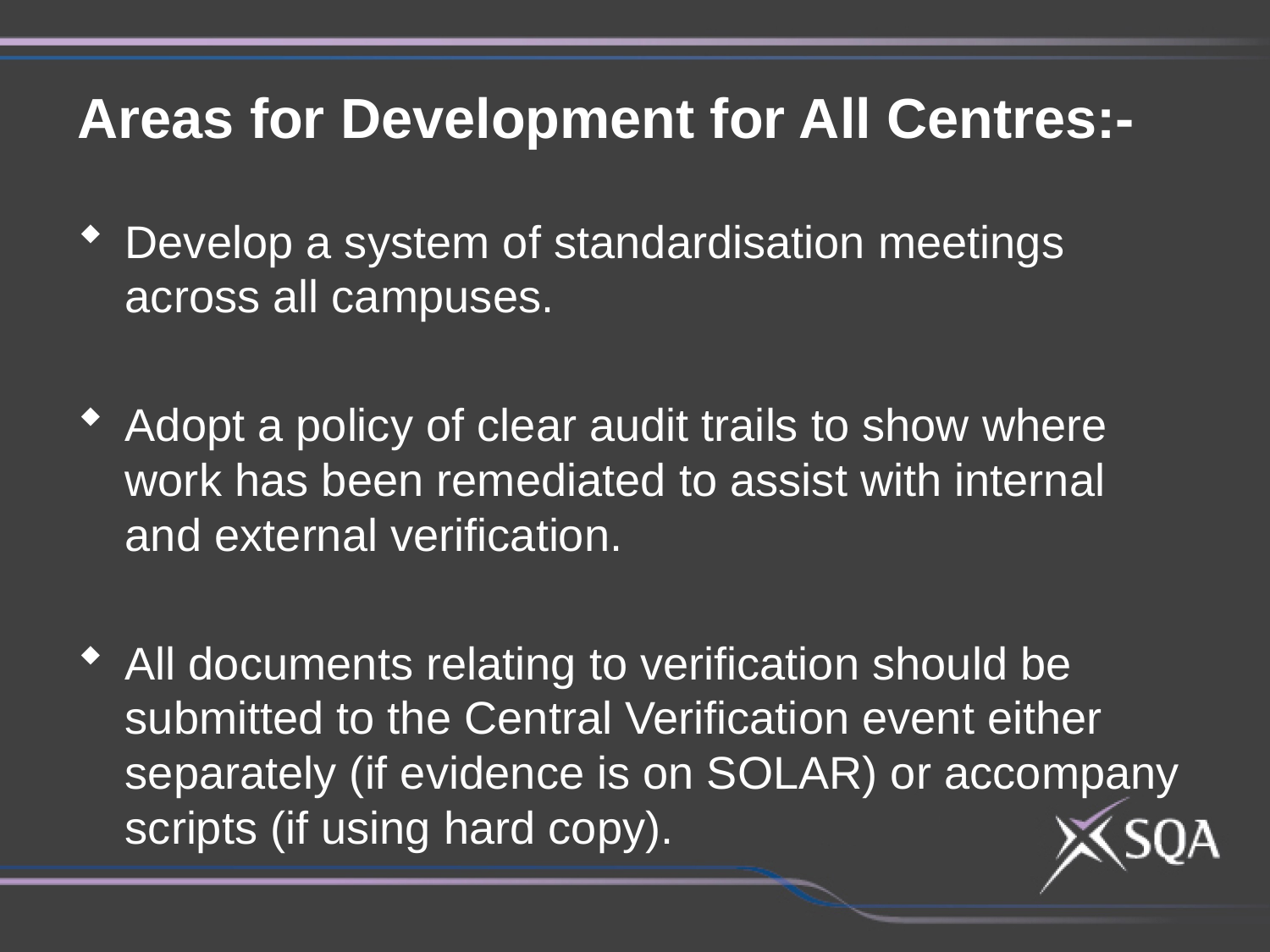

Areas for Development for All Centres:-

Develop a system of standardisation meetings across all campuses.

Adopt a policy of clear audit trails to show where work has been remediated to assist with internal and external verification.

All documents relating to verification should be submitted to the Central Verification event either separately (if evidence is on SOLAR) or accompany scripts (if using hard copy).